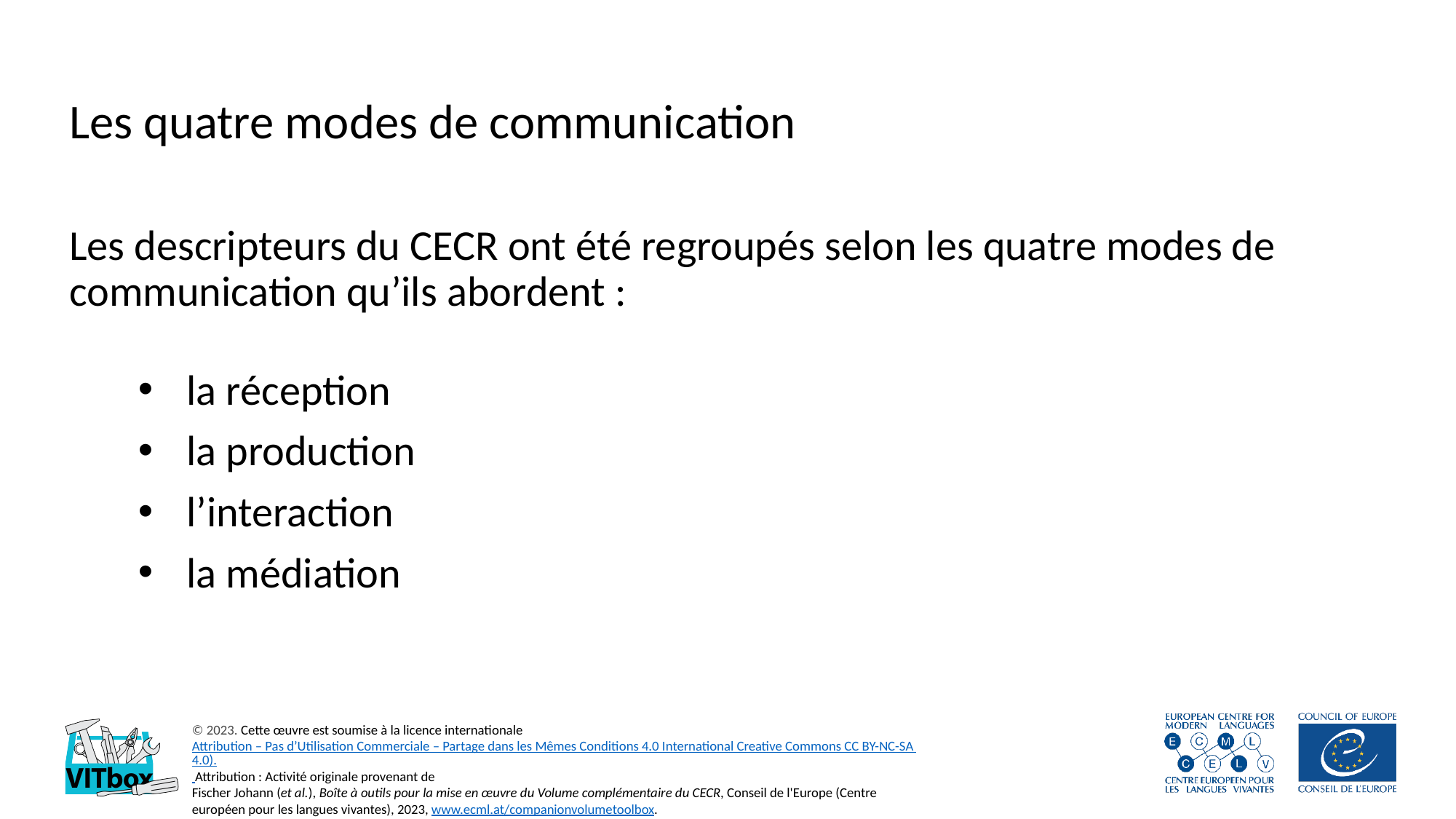

# Les quatre modes de communication
Les descripteurs du CECR ont été regroupés selon les quatre modes de communication qu’ils abordent :

la réception
la production
l’interaction
la médiation